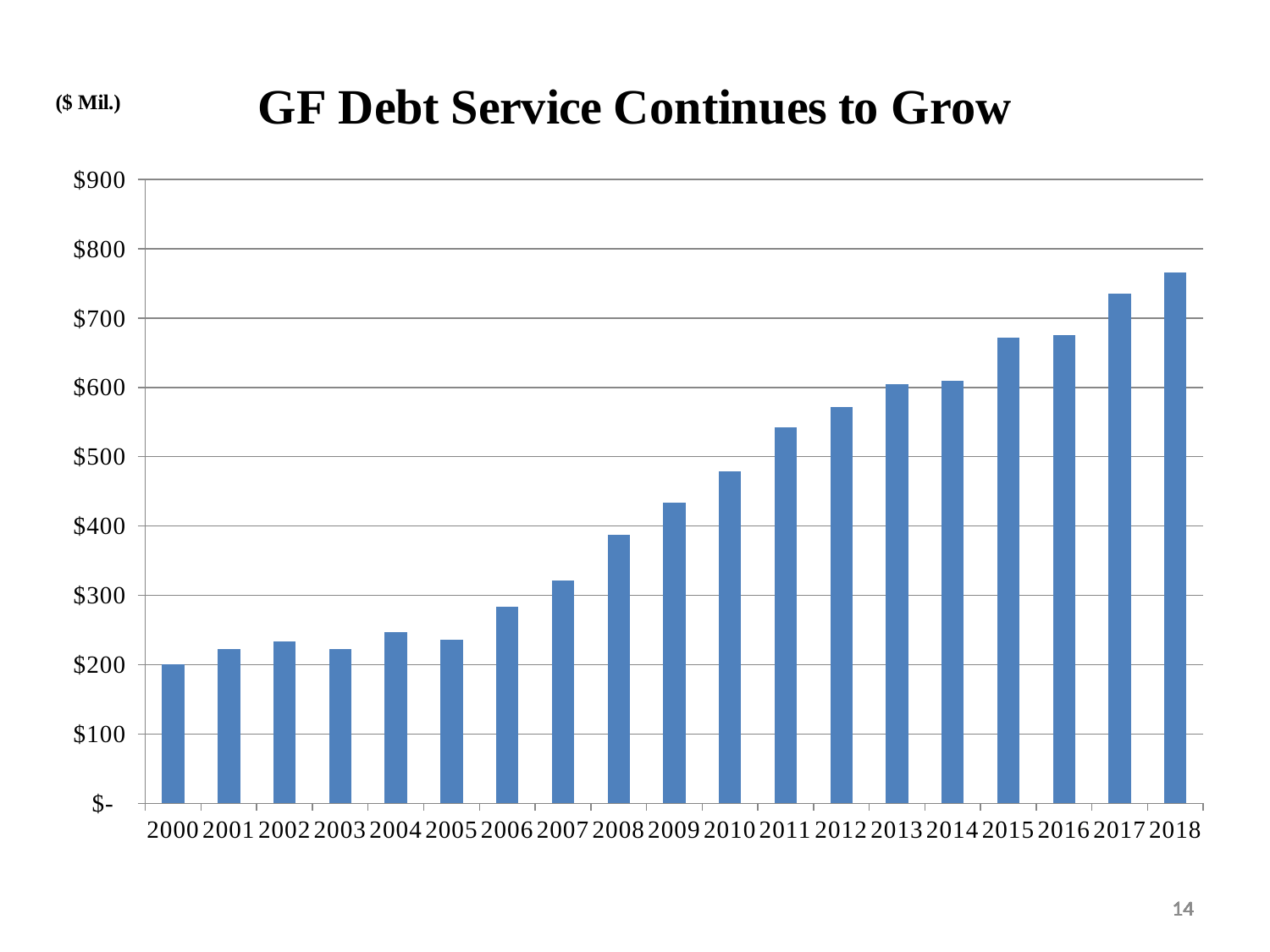

### Chart: GF Debt Service Continues to Grow

| Category | GF Debt Service |
|---|---|
| 2000 | 200.0 |
| 2001 | 222.0 |
| 2002 | 234.0 |
| 2003 | 223.0 |
| 2004 | 247.0 |
| 2005 | 236.0 |
| 2006 | 284.0 |
| 2007 | 321.0 |
| 2008 | 387.0 |
| 2009 | 434.0 |
| 2010 | 479.0 |
| 2011 | 542.0 |
| 2012 | 572.0 |
| 2013 | 605.0 |
| 2014 | 610.0 |
| 2015 | 672.0 |
| 2016 | 675.0 |
| 2017 | 734.9 |
| 2018 | 766.3 |
14
14
14
14
14
14
14
14
14
14
14
14
14
14